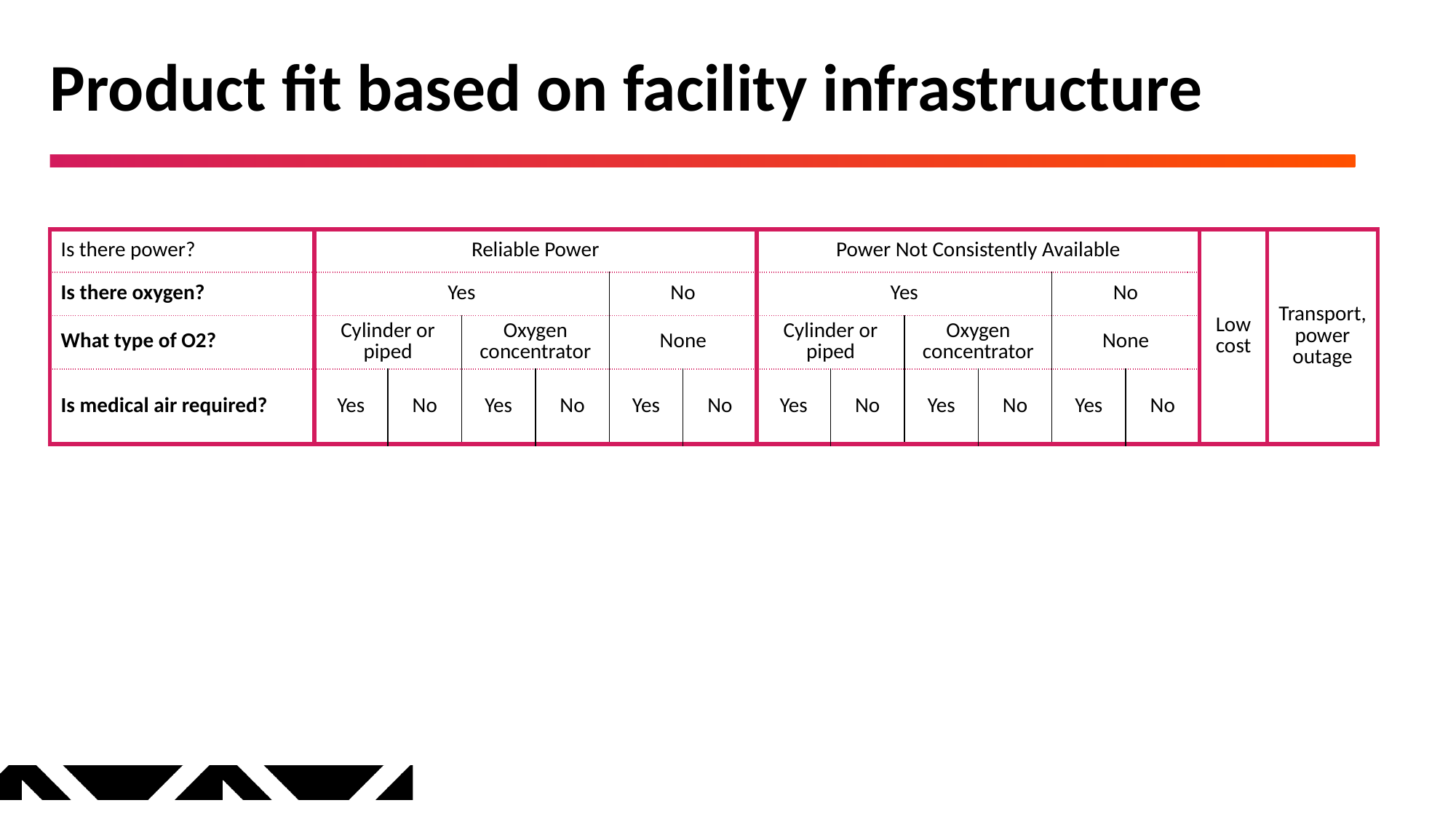

# Product fit based on facility infrastructure
| Is there power? | Reliable Power |  |  |  |  |  | Power Not Consistently Available |  |  |  |  |  | Low cost | Transport, power outage |
| --- | --- | --- | --- | --- | --- | --- | --- | --- | --- | --- | --- | --- | --- | --- |
| Is there oxygen? | Yes |  |  |  | No |  | Yes |  |  |  | No |  |  |  |
| What type of O2? | Cylinder or piped |  | Oxygen concentrator |  | None |  | Cylinder or piped |  | Oxygen concentrator |  | None |  |  |  |
| Is medical air required? | Yes | No | Yes | No | Yes | No | Yes | No | Yes | No | Yes | No |  |  |